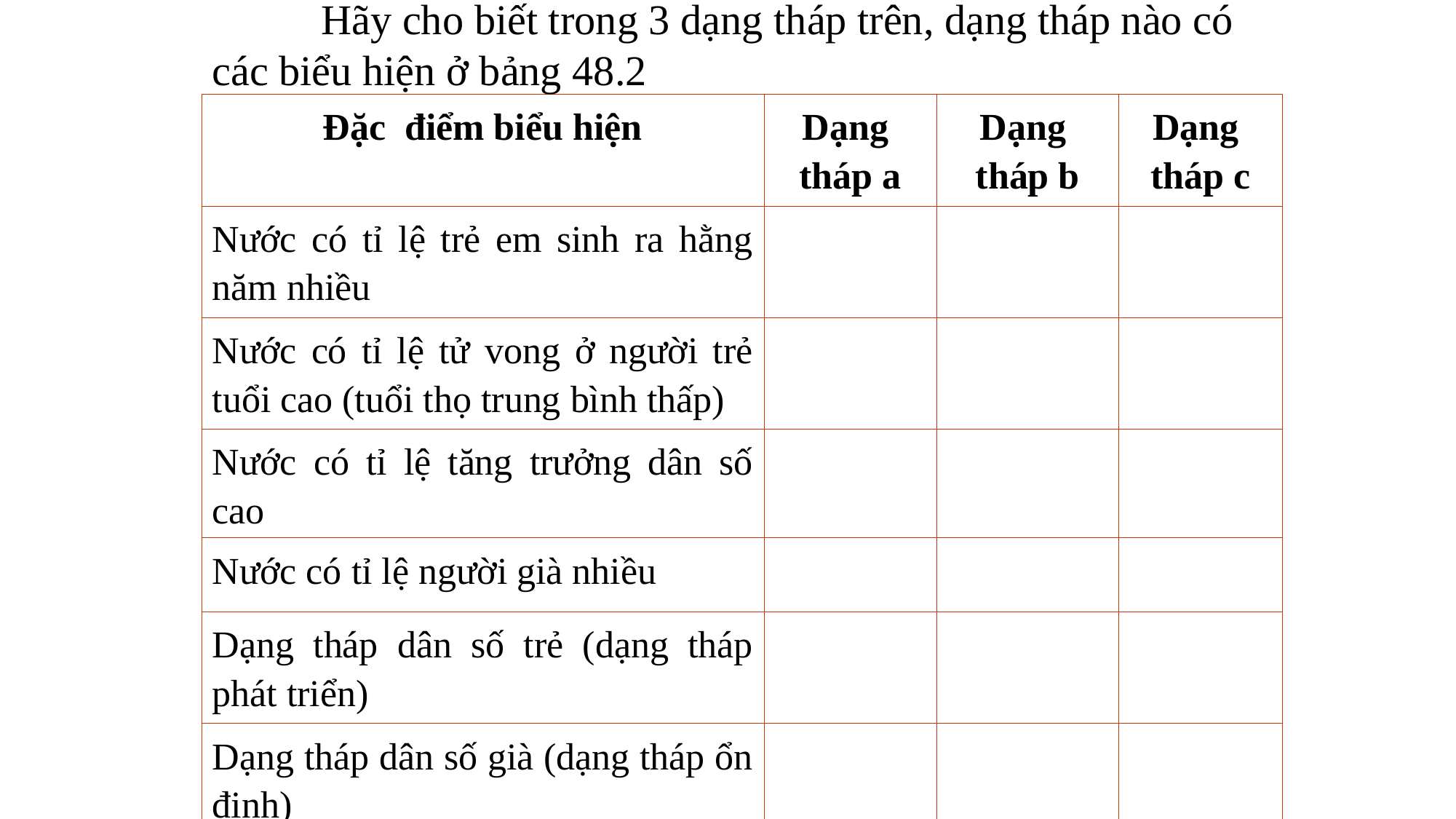

Hãy cho biết trong 3 dạng tháp trên, dạng tháp nào có các biểu hiện ở bảng 48.2
| Đặc điểm biểu hiện | Dạng tháp a | Dạng tháp b | Dạng tháp c |
| --- | --- | --- | --- |
| Nước có tỉ lệ trẻ em sinh ra hằng năm nhiều |  |  |  |
| Nước có tỉ lệ tử vong ở người trẻ tuổi cao (tuổi thọ trung bình thấp) |  |  |  |
| Nước có tỉ lệ tăng trưởng dân số cao |  |  |  |
| Nước có tỉ lệ người già nhiều |  |  |  |
| Dạng tháp dân số trẻ (dạng tháp phát triển) |  |  |  |
| Dạng tháp dân số già (dạng tháp ổn định) |  |  |  |